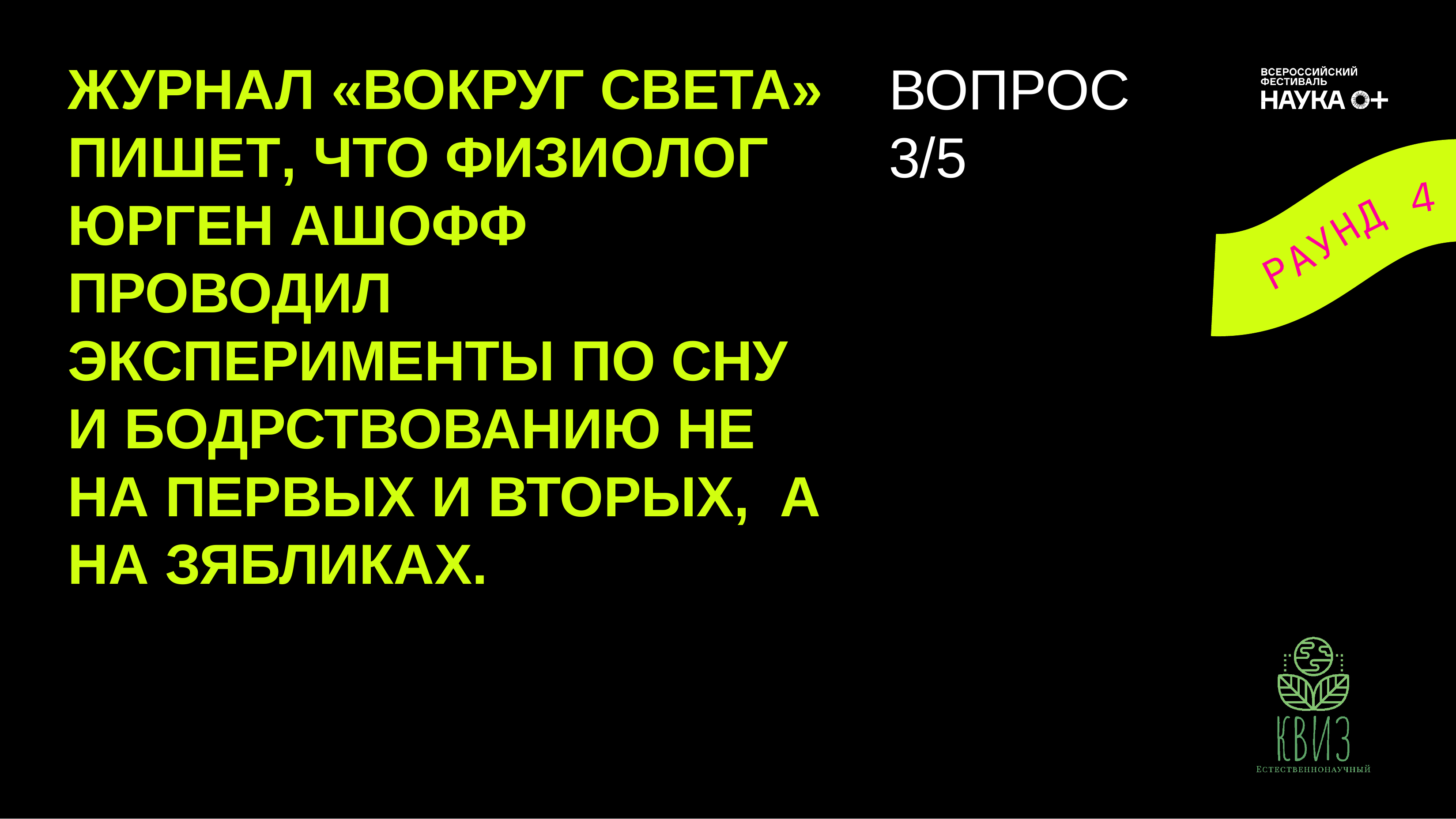

ЖУРНАЛ «ВОКРУГ СВЕТА» ПИШЕТ, ЧТО ФИЗИОЛОГ ЮРГЕН АШОФФ ПРОВОДИЛ ЭКСПЕРИМЕНТЫ ПО СНУ И БОДРСТВОВАНИЮ НЕ НА ПЕРВЫХ И ВТОРЫХ, А НА ЗЯБЛИКАХ.
ВОПРОС
3/5